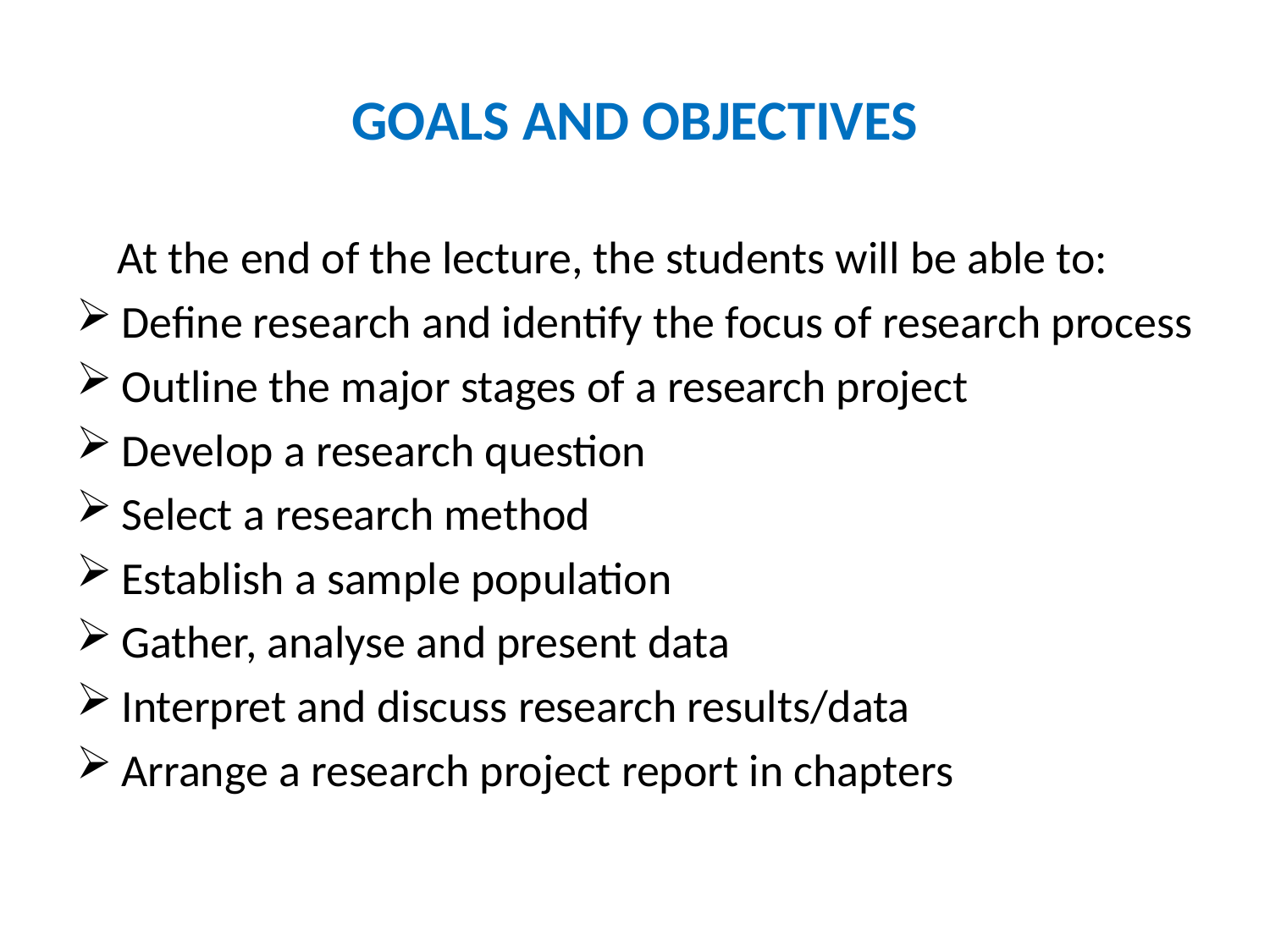

# GOALS AND OBJECTIVES
    At the end of the lecture, the students will be able to:
Define research and identify the focus of research process
Outline the major stages of a research project
Develop a research question
Select a research method
Establish a sample population
Gather, analyse and present data
Interpret and discuss research results/data
Arrange a research project report in chapters